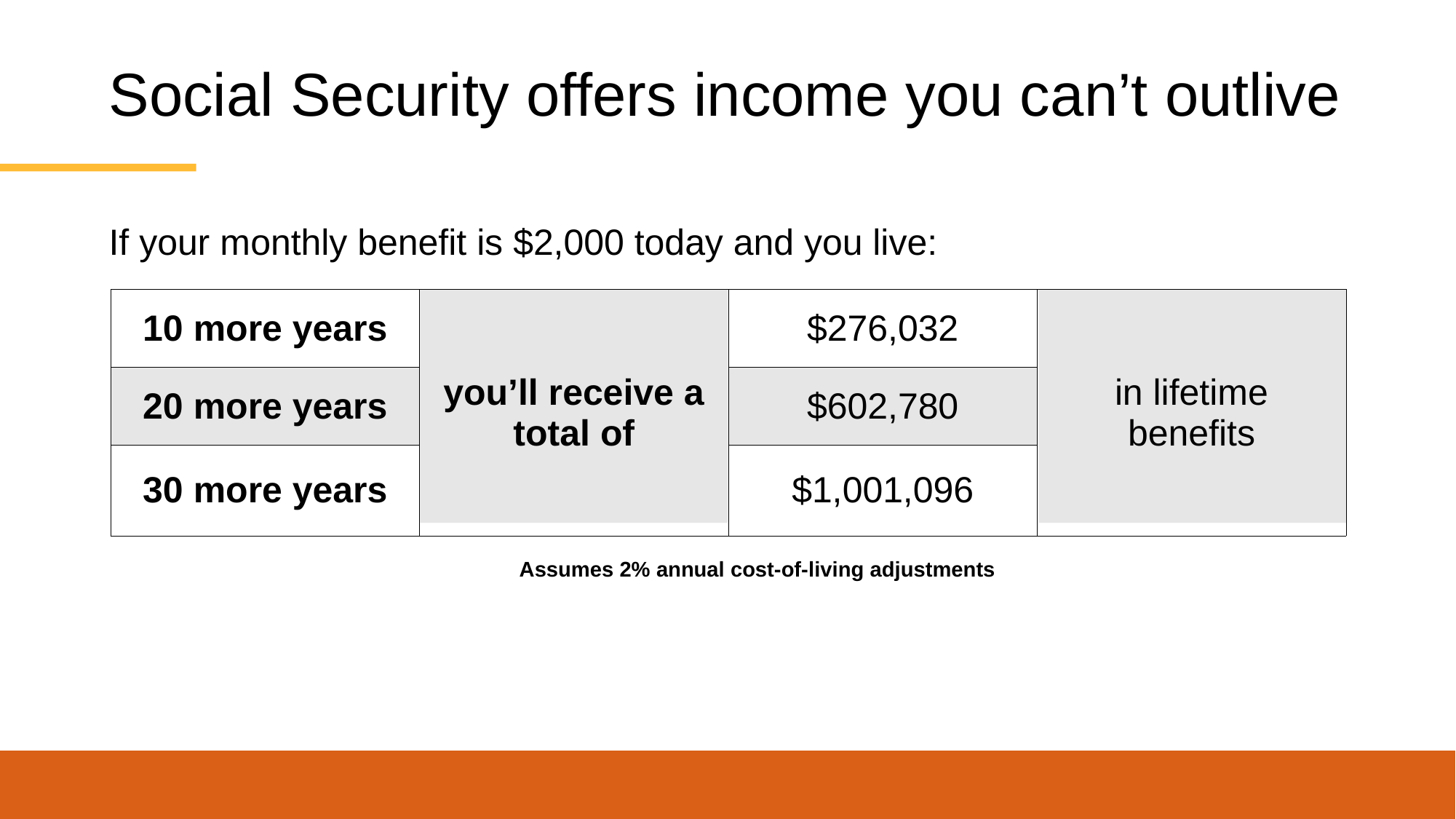

# Social Security offers income you can’t outlive

If your monthly benefit is $2,000 today and you live:
| 10 more years | you’ll receive a total of | $276,032 | in lifetime benefits |
| --- | --- | --- | --- |
| 20 more years | 03 | $602,780 |  |
| 30 more years | 512 | $1,001,096 |  |

Assumes 2% annual cost-of-living adjustments